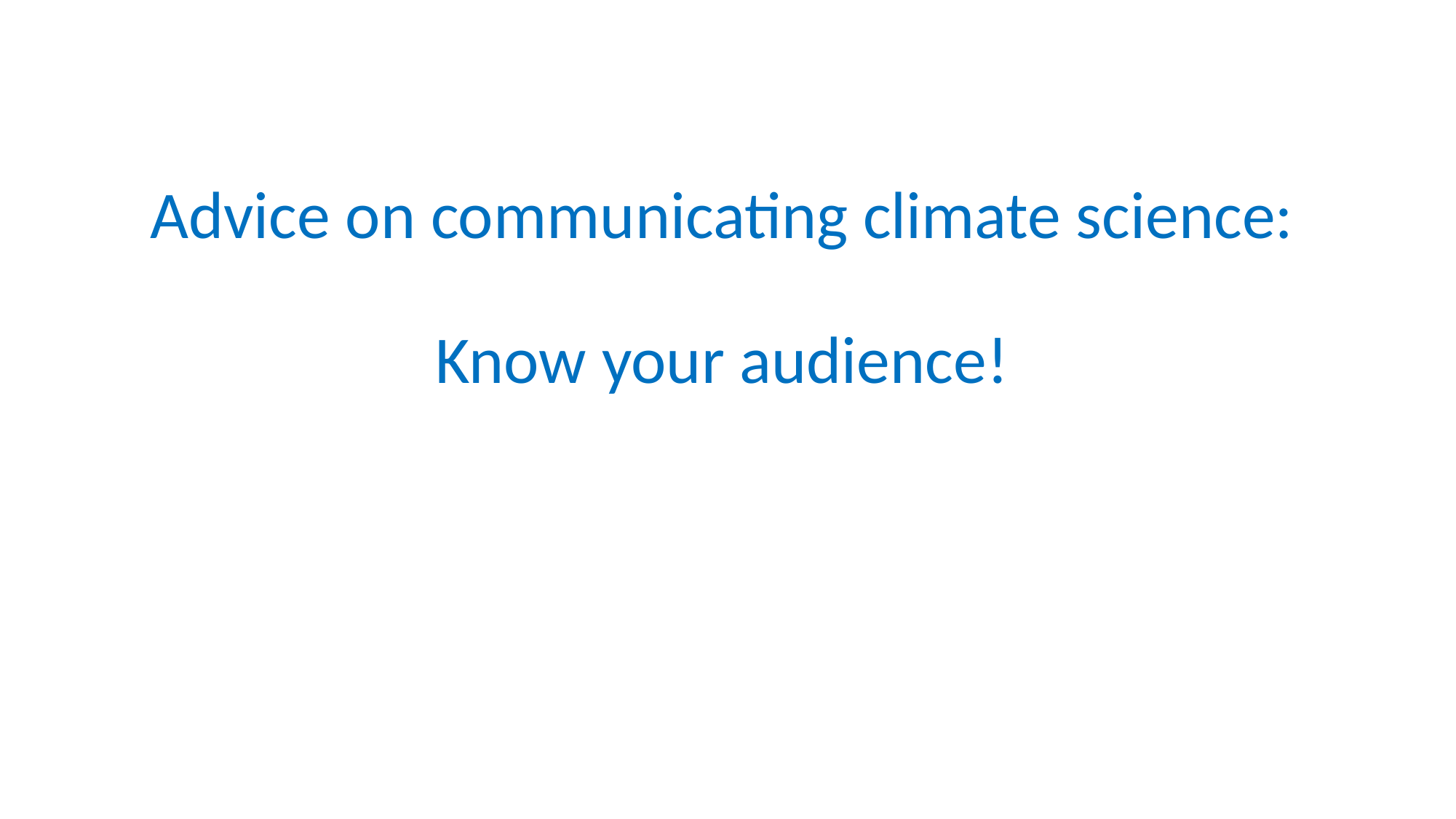

# Advice on communicating climate science: Know your audience!